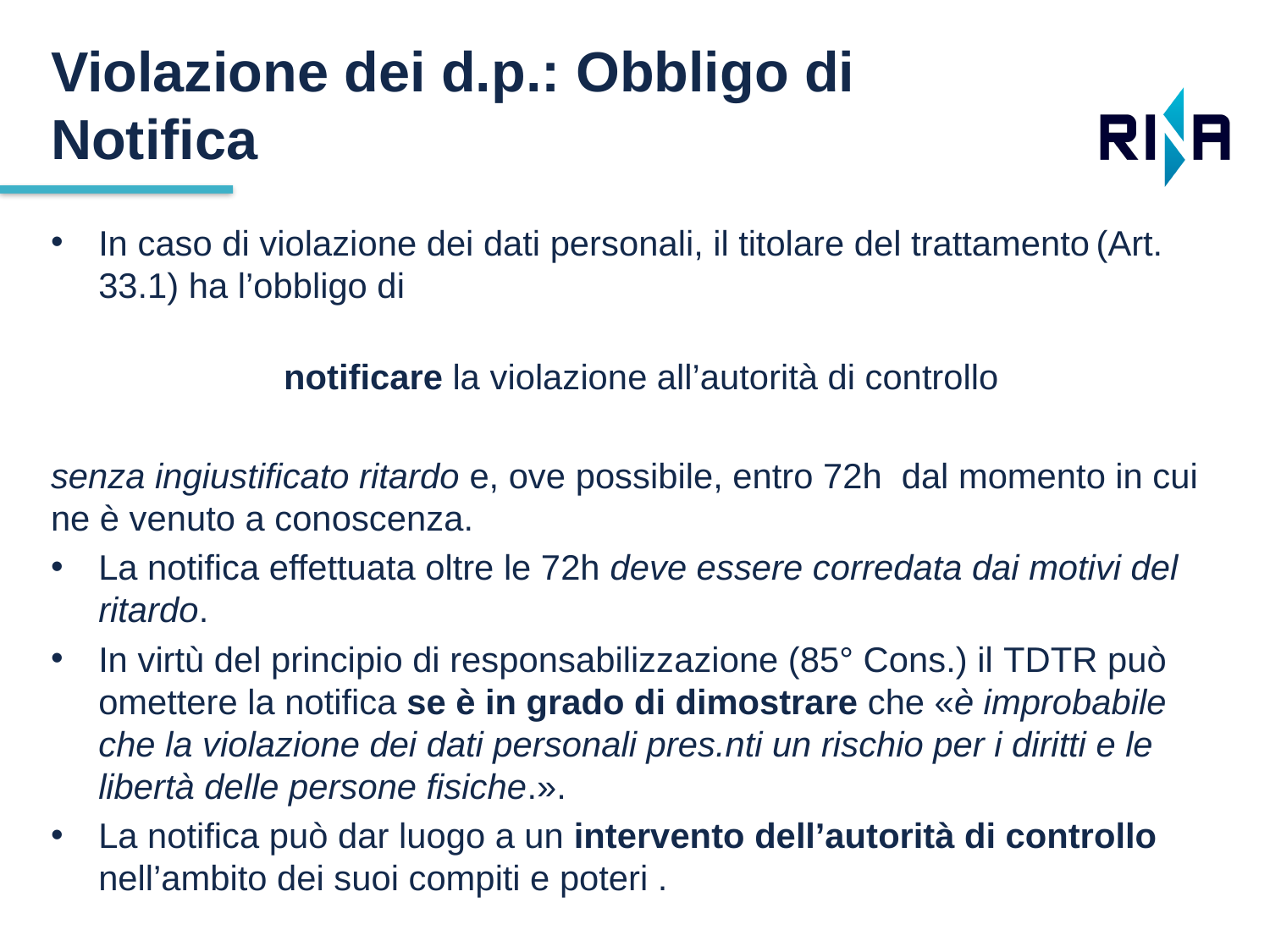

Violazione dei d.p.: Obbligo di Notifica
In caso di violazione dei dati personali, il titolare del trattamento (Art. 33.1) ha l’obbligo di

notificare la violazione all’autorità di controllo

senza ingiustificato ritardo e, ove possibile, entro 72h  dal momento in cui ne è venuto a conoscenza.
La notifica effettuata oltre le 72h deve essere corredata dai motivi del ritardo.
In virtù del principio di responsabilizzazione (85° Cons.) il tdtr può omettere la notifica se è in grado di dimostrare che «è improbabile che la violazione dei dati personali pres.nti un rischio per i diritti e le libertà delle persone fisiche.».
La notifica può dar luogo a un intervento dell’autorità di controllo nell’ambito dei suoi compiti e poteri .